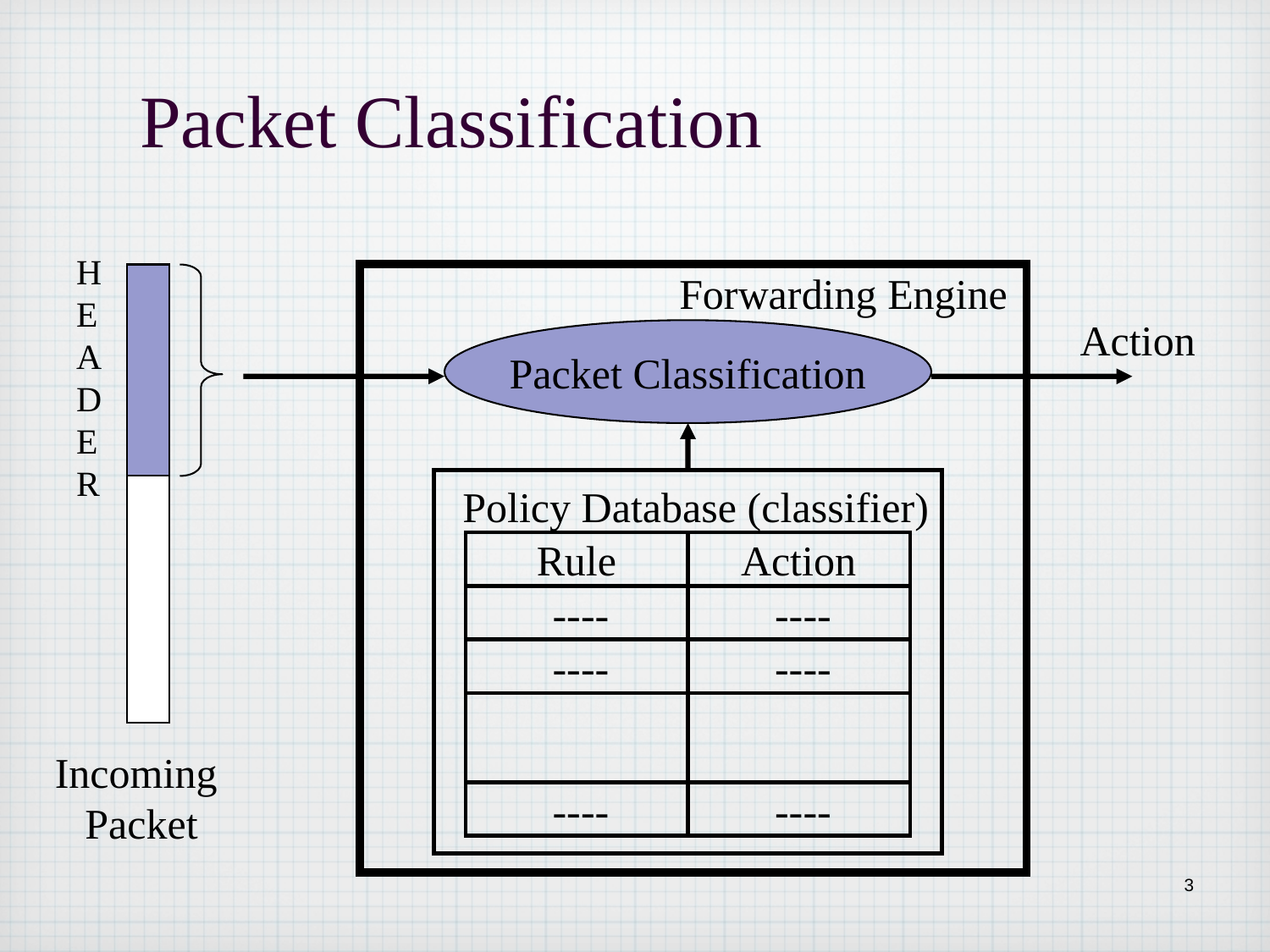

# Packet Classification
HEADER
Forwarding Engine

Packet Classification

Policy Database (classifier)
Rule
Action

----
----

----
----

----
----

Action
Incoming
Packet
3